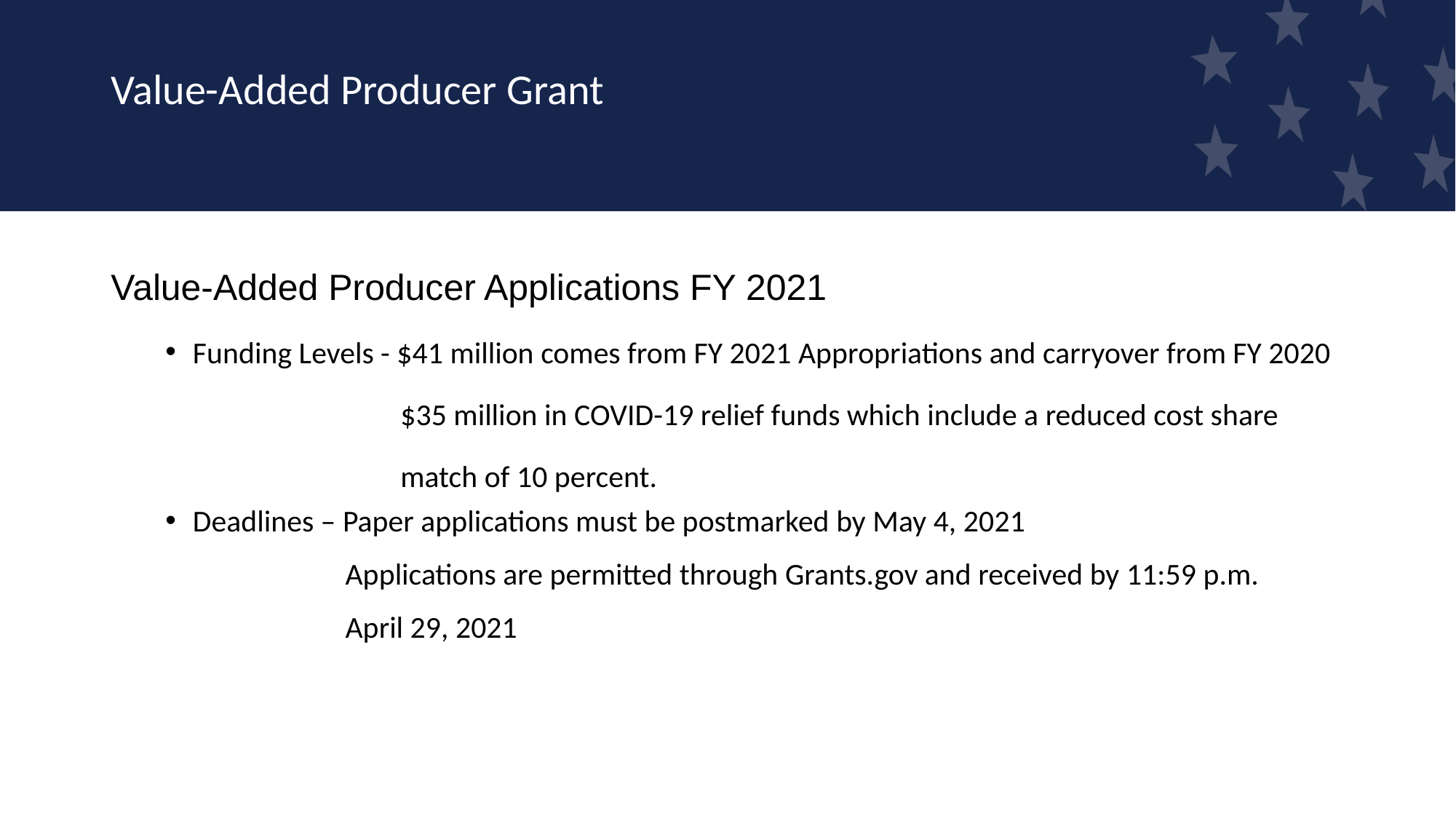

# Value-Added Producer Grant
Value-Added Producer Applications FY 2021
Funding Levels - $41 million comes from FY 2021 Appropriations and carryover from FY 2020
                                  $35 million in COVID-19 relief funds which include a reduced cost share
                                  match of 10 percent.
Deadlines – Paper applications must be postmarked by May 4, 2021
                          Applications are permitted through Grants.gov and received by 11:59 p.m.
                          April 29, 2021